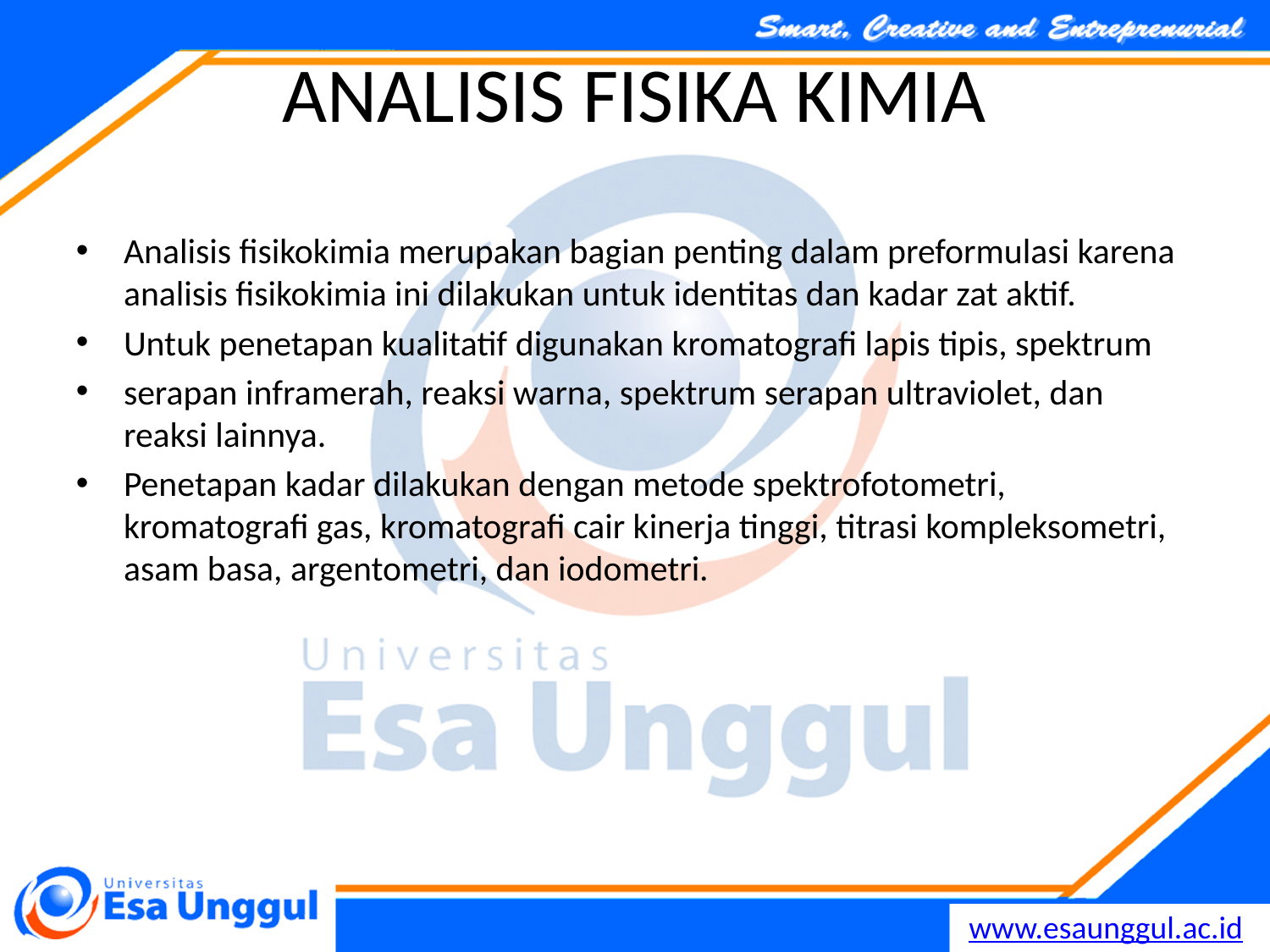

# ANALISIS FISIKA KIMIA
Analisis fisikokimia merupakan bagian penting dalam preformulasi karena analisis fisikokimia ini dilakukan untuk identitas dan kadar zat aktif.
Untuk penetapan kualitatif digunakan kromatografi lapis tipis, spektrum
serapan inframerah, reaksi warna, spektrum serapan ultraviolet, dan reaksi lainnya.
Penetapan kadar dilakukan dengan metode spektrofotometri, kromatografi gas, kromatografi cair kinerja tinggi, titrasi kompleksometri, asam basa, argentometri, dan iodometri.